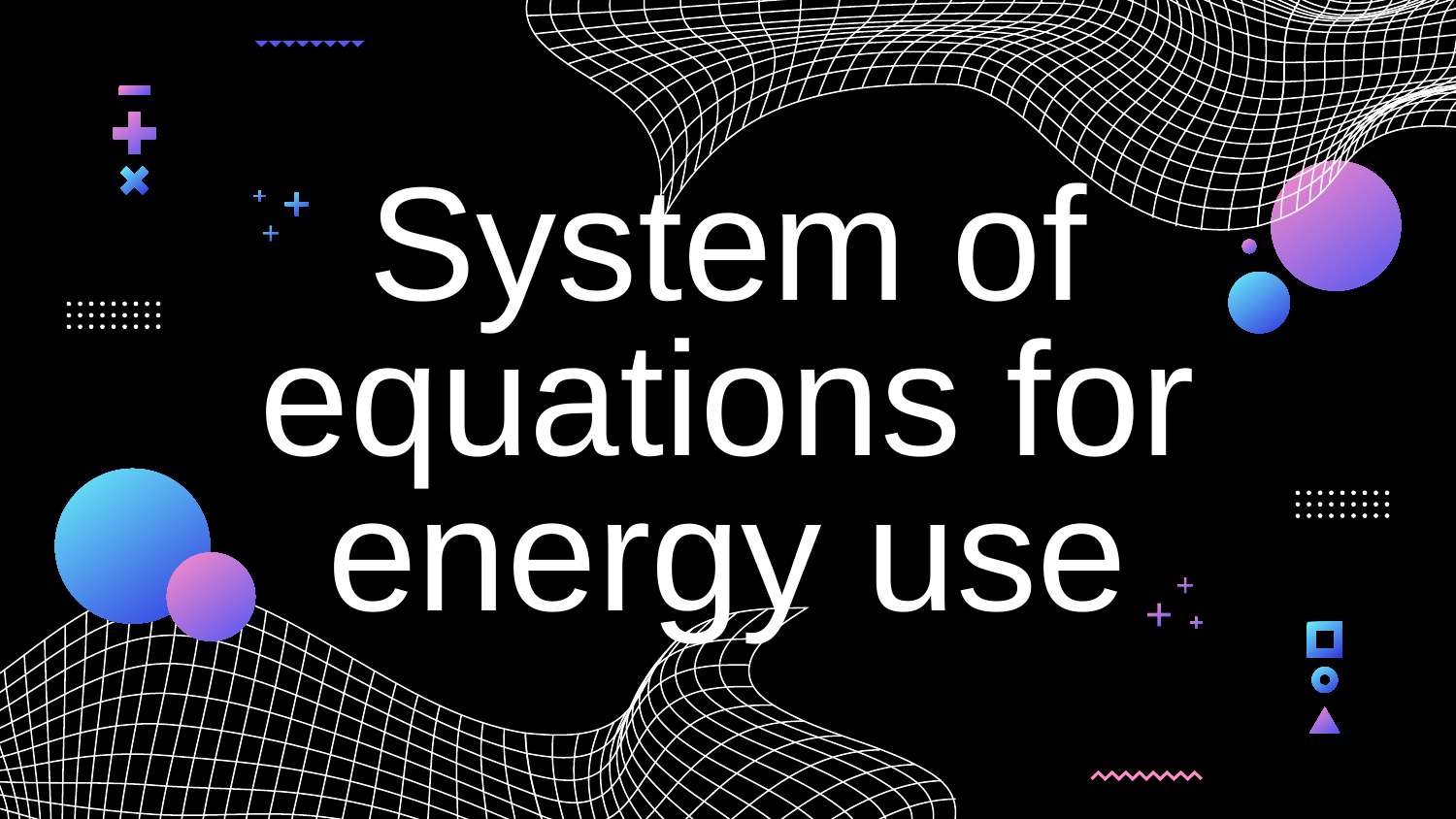

# System of equations for energy use